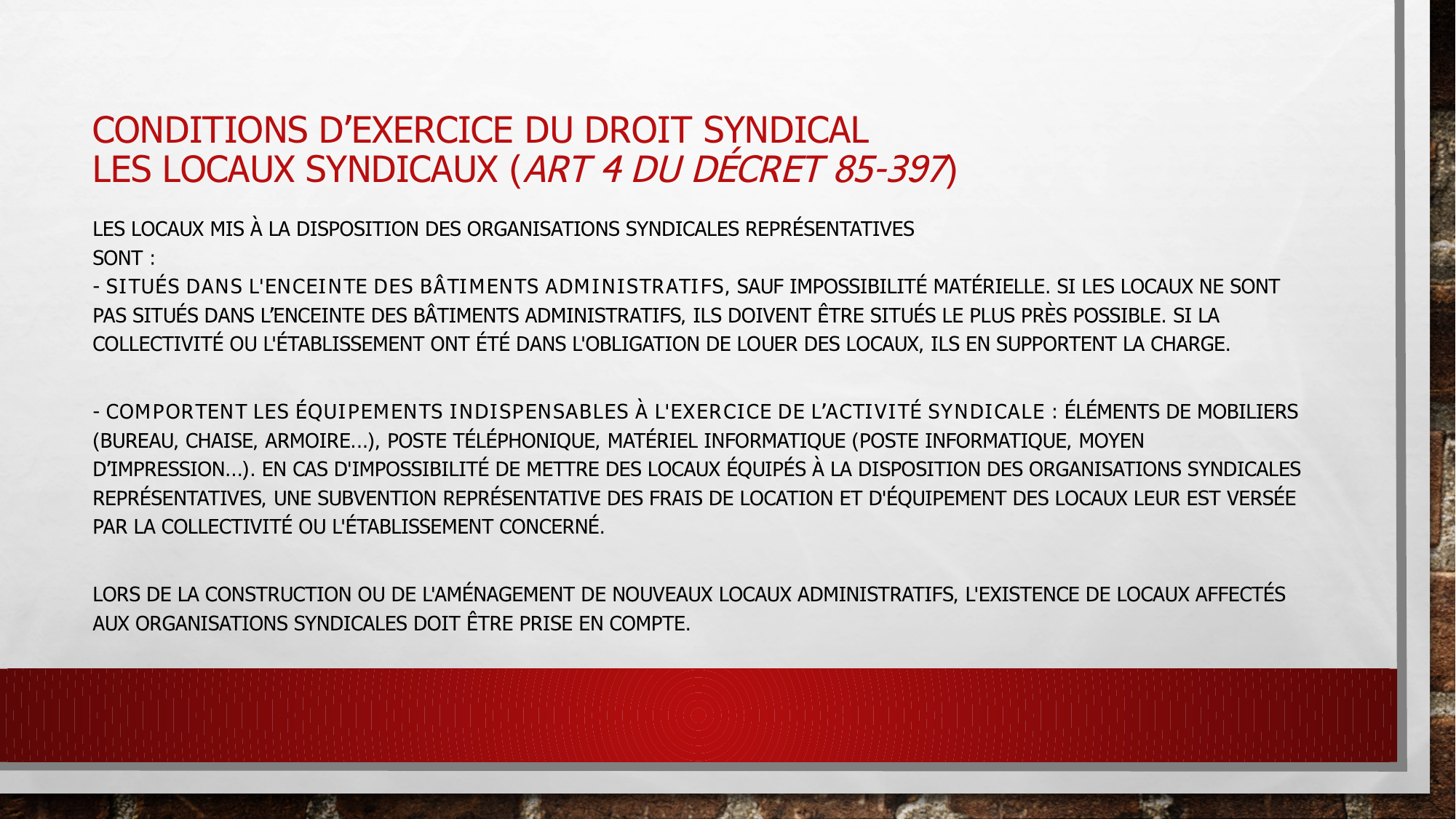

# Conditions d’exercice du droit syndical Les locaux syndicaux (art 4 du décret 85-397)
Les locaux mis à la disposition des organisations syndicales représentatives
sont :
- Situés dans l'enceinte des bâtiments administratifs, sauf impossibilité matérielle. Si les locaux ne sont pas situés dans l’enceinte des bâtiments administratifs, ils doivent être situés le plus près possible. Si la collectivité ou l'établissement ont été dans l'obligation de louer des locaux, ils en supportent la charge.
- Comportent les équipements indispensables à l'exercice de l’activité syndicale : éléments de mobiliers (bureau, chaise, armoire...), poste téléphonique, matériel informatique (poste informatique, moyen d’impression...). En cas d'impossibilité de mettre des locaux équipés à la disposition des organisations syndicales représentatives, une subvention représentative des frais de location et d'équipement des locaux leur est versée par la collectivité ou l'établissement concerné.
Lors de la construction ou de l'aménagement de nouveaux locaux administratifs, l'existence de locaux affectés aux organisations syndicales doit être prise en compte.